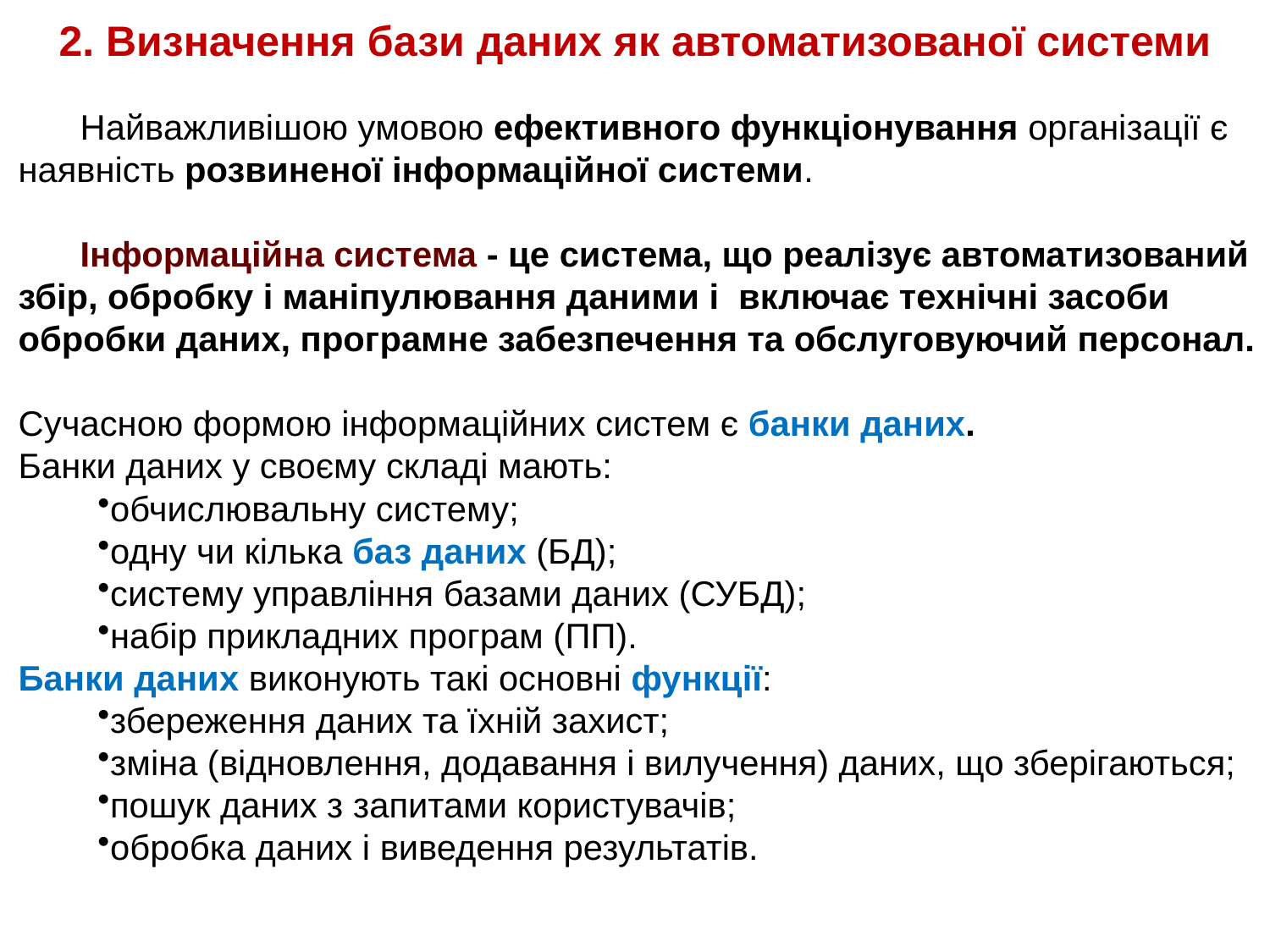

# 2. Визначення бази даних як автоматизованої системи
Найважливішою умовою ефективного функціонування організації є наявність розвиненої інформаційної системи.

Інформаційна система - це система, що реалізує автоматизований збір, обробку і маніпулювання даними і  включає технічні засоби обробки даних, програмне забезпечення та обслуговуючий персонал.
Сучасною формою інформаційних систем є банки даних.
Банки даних у своєму складі мають:
обчислювальну систему;
одну чи кілька баз даних (БД);
систему управління базами даних (СУБД);
набір прикладних програм (ПП).
Банки даних виконують такі основні функції:
збереження даних та їхній захист;
зміна (відновлення, додавання і вилучення) даних, що зберігаються;
пошук даних з запитами користувачів;
обробка даних і виведення результатів.